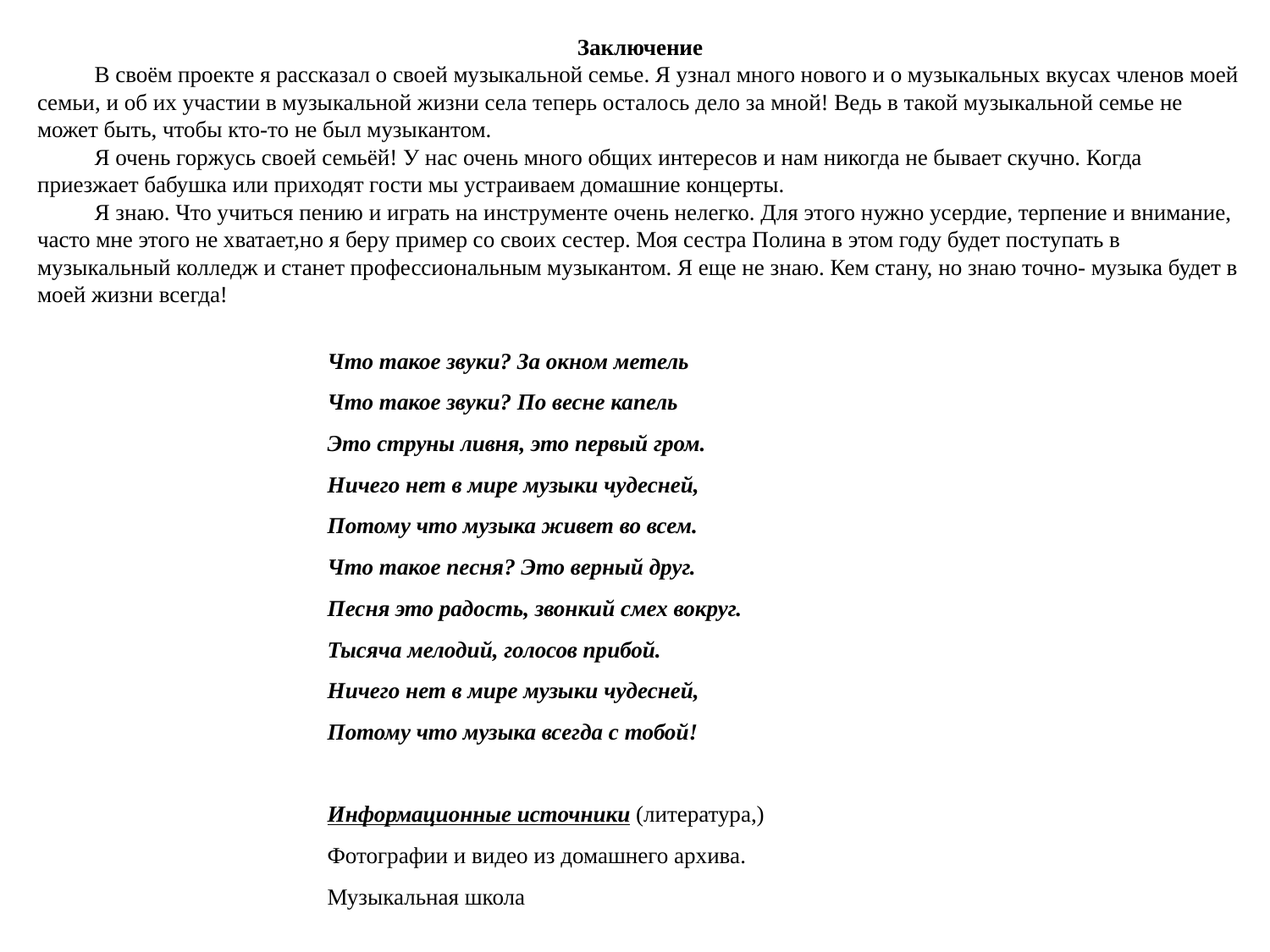

Заключение
          В своём проекте я рассказал о своей музыкальной семье. Я узнал много нового и о музыкальных вкусах членов моей семьи, и об их участии в музыкальной жизни села теперь осталось дело за мной! Ведь в такой музыкальной семье не может быть, чтобы кто-то не был музыкантом.
          Я очень горжусь своей семьёй! У нас очень много общих интересов и нам никогда не бывает скучно. Когда приезжает бабушка или приходят гости мы устраиваем домашние концерты.
          Я знаю. Что учиться пению и играть на инструменте очень нелегко. Для этого нужно усердие, терпение и внимание, часто мне этого не хватает,но я беру пример со своих сестер. Моя сестра Полина в этом году будет поступать в музыкальный колледж и станет профессиональным музыкантом. Я еще не знаю. Кем стану, но знаю точно- музыка будет в моей жизни всегда!
Что такое звуки? За окном метель
Что такое звуки? По весне капель
Это струны ливня, это первый гром.
Ничего нет в мире музыки чудесней,
Потому что музыка живет во всем.
Что такое песня? Это верный друг.
Песня это радость, звонкий смех вокруг.
Тысяча мелодий, голосов прибой.
Ничего нет в мире музыки чудесней,
Потому что музыка всегда с тобой!

Информационные источники (литература,)
Фотографии и видео из домашнего архива.
Музыкальная школа